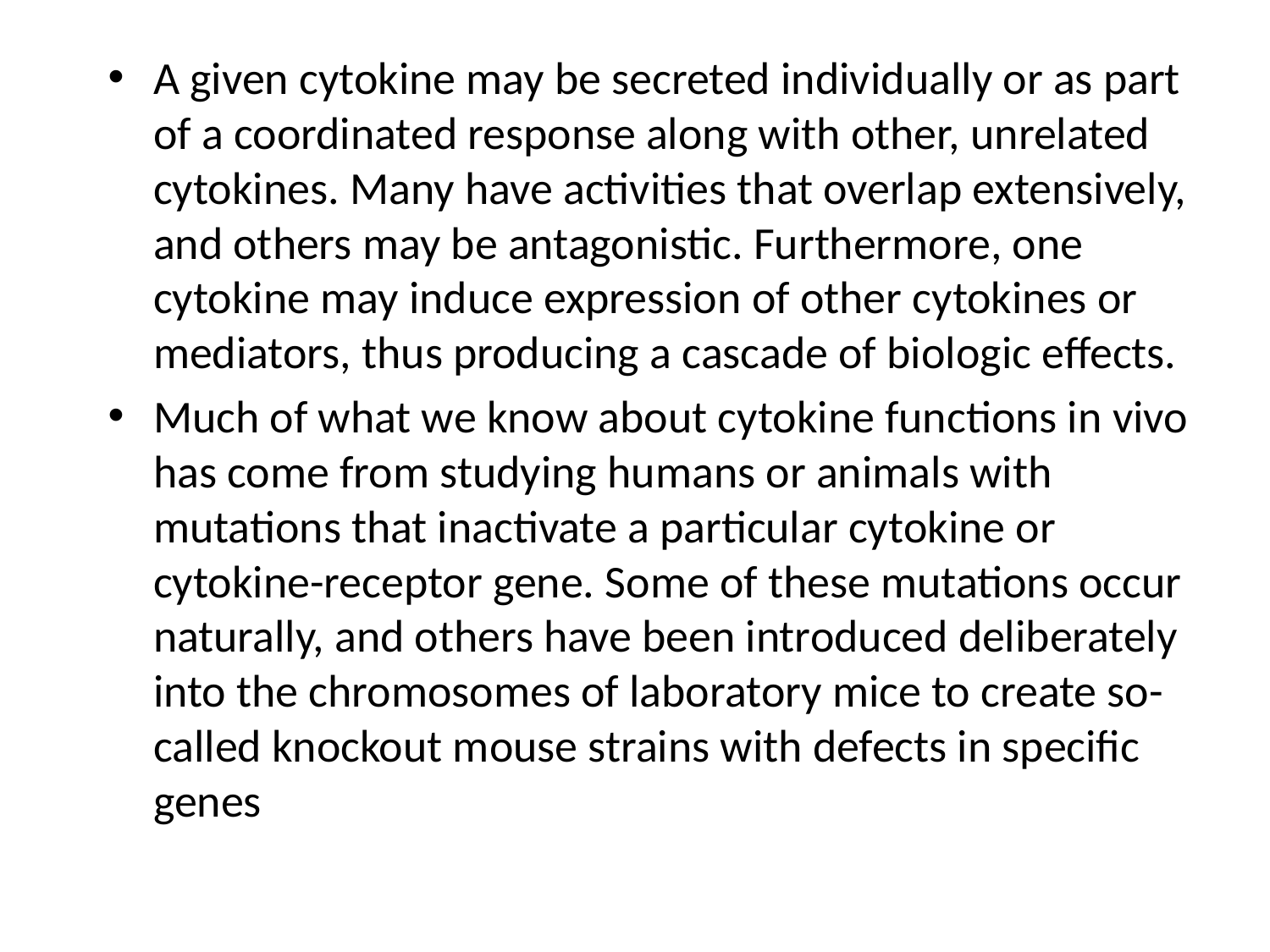

A given cytokine may be secreted individually or as part of a coordinated response along with other, unrelated cytokines. Many have activities that overlap extensively, and others may be antagonistic. Furthermore, one cytokine may induce expression of other cytokines or mediators, thus producing a cascade of biologic effects.
Much of what we know about cytokine functions in vivo has come from studying humans or animals with mutations that inactivate a particular cytokine or cytokine-receptor gene. Some of these mutations occur naturally, and others have been introduced deliberately into the chromosomes of laboratory mice to create so-called knockout mouse strains with defects in specific genes